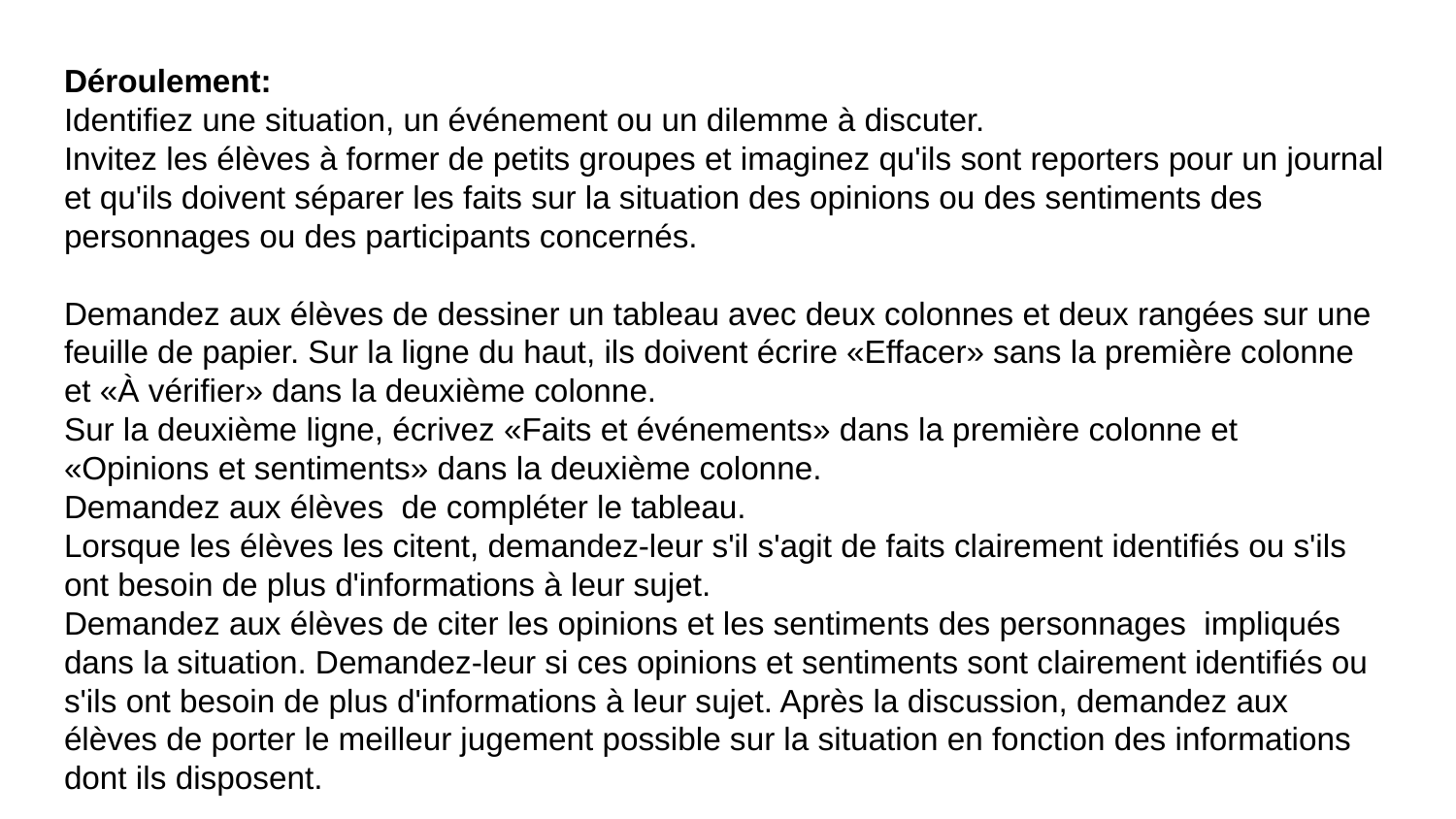

Déroulement:
Identifiez une situation, un événement ou un dilemme à discuter.
Invitez les élèves à former de petits groupes et imaginez qu'ils sont reporters pour un journal et qu'ils doivent séparer les faits sur la situation des opinions ou des sentiments des personnages ou des participants concernés.

Demandez aux élèves de dessiner un tableau avec deux colonnes et deux rangées sur une feuille de papier. Sur la ligne du haut, ils doivent écrire «Effacer» sans la première colonne et «À vérifier» dans la deuxième colonne.
Sur la deuxième ligne, écrivez «Faits et événements» dans la première colonne et «Opinions et sentiments» dans la deuxième colonne.
Demandez aux élèves  de compléter le tableau.
Lorsque les élèves les citent, demandez-leur s'il s'agit de faits clairement identifiés ou s'ils ont besoin de plus d'informations à leur sujet.
Demandez aux élèves de citer les opinions et les sentiments des personnages  impliqués dans la situation. Demandez-leur si ces opinions et sentiments sont clairement identifiés ou s'ils ont besoin de plus d'informations à leur sujet. Après la discussion, demandez aux élèves de porter le meilleur jugement possible sur la situation en fonction des informations dont ils disposent.